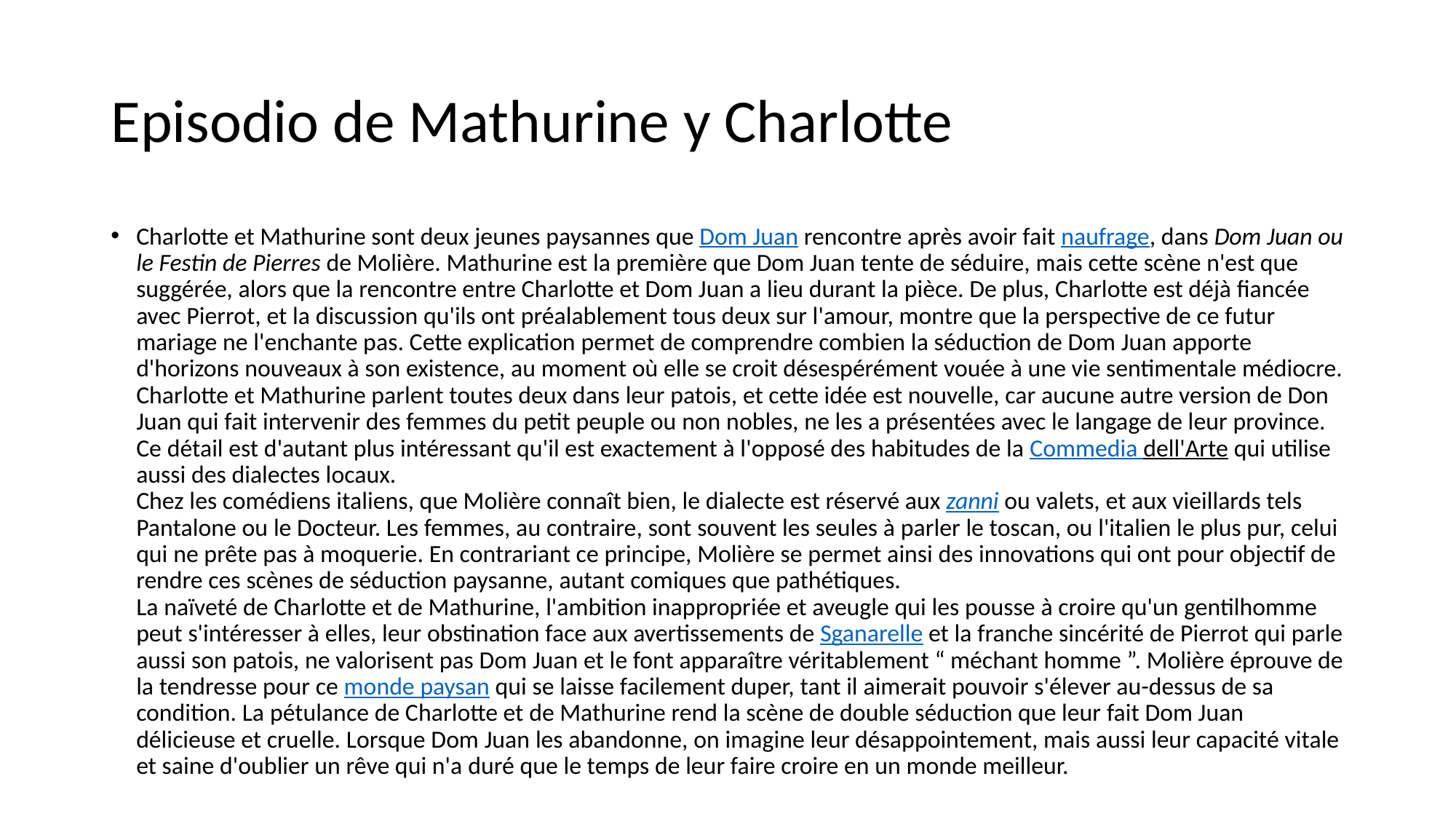

# Episodio de Mathurine y Charlotte
Charlotte et Mathurine sont deux jeunes paysannes que Dom Juan rencontre après avoir fait naufrage, dans Dom Juan ou le Festin de Pierres de Molière. Mathurine est la première que Dom Juan tente de séduire, mais cette scène n'est que suggérée, alors que la rencontre entre Charlotte et Dom Juan a lieu durant la pièce. De plus, Charlotte est déjà fiancée avec Pierrot, et la discussion qu'ils ont préalablement tous deux sur l'amour, montre que la perspective de ce futur mariage ne l'enchante pas. Cette explication permet de comprendre combien la séduction de Dom Juan apporte d'horizons nouveaux à son existence, au moment où elle se croit désespérément vouée à une vie sentimentale médiocre. Charlotte et Mathurine parlent toutes deux dans leur patois, et cette idée est nouvelle, car aucune autre version de Don Juan qui fait intervenir des femmes du petit peuple ou non nobles, ne les a présentées avec le langage de leur province. Ce détail est d'autant plus intéressant qu'il est exactement à l'opposé des habitudes de la Commedia dell'Arte qui utilise aussi des dialectes locaux.
Chez les comédiens italiens, que Molière connaît bien, le dialecte est réservé aux zanni ou valets, et aux vieillards tels Pantalone ou le Docteur. Les femmes, au contraire, sont souvent les seules à parler le toscan, ou l'italien le plus pur, celui qui ne prête pas à moquerie. En contrariant ce principe, Molière se permet ainsi des innovations qui ont pour objectif de rendre ces scènes de séduction paysanne, autant comiques que pathétiques.
La naïveté de Charlotte et de Mathurine, l'ambition inappropriée et aveugle qui les pousse à croire qu'un gentilhomme peut s'intéresser à elles, leur obstination face aux avertissements de Sganarelle et la franche sincérité de Pierrot qui parle aussi son patois, ne valorisent pas Dom Juan et le font apparaître véritablement “ méchant homme ”. Molière éprouve de la tendresse pour ce monde paysan qui se laisse facilement duper, tant il aimerait pouvoir s'élever au-dessus de sa condition. La pétulance de Charlotte et de Mathurine rend la scène de double séduction que leur fait Dom Juan délicieuse et cruelle. Lorsque Dom Juan les abandonne, on imagine leur désappointement, mais aussi leur capacité vitale et saine d'oublier un rêve qui n'a duré que le temps de leur faire croire en un monde meilleur.